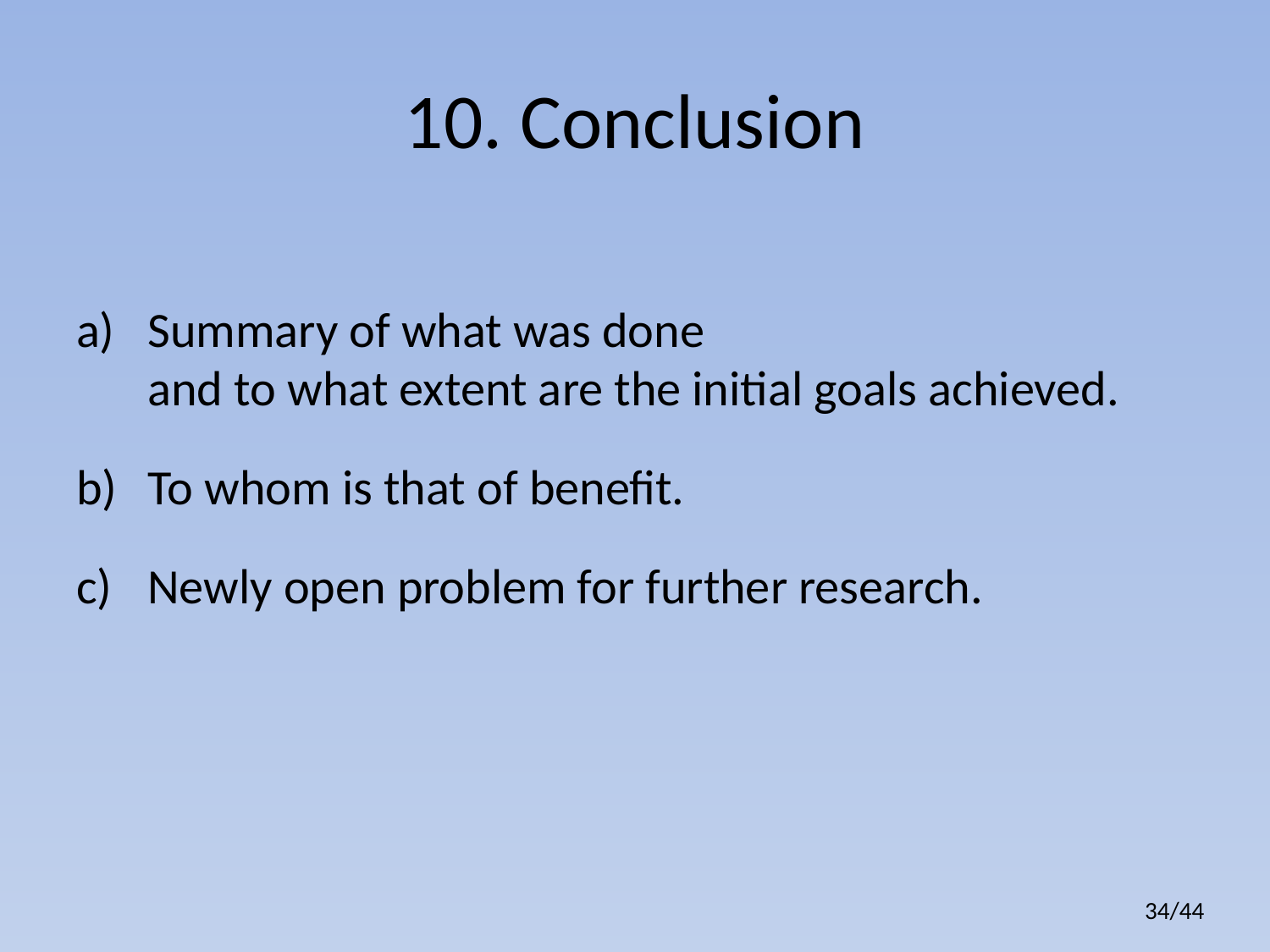

# 10. Conclusion

Summary of what was done
and to what extent are the initial goals achieved.
To whom is that of benefit.
Newly open problem for further research.